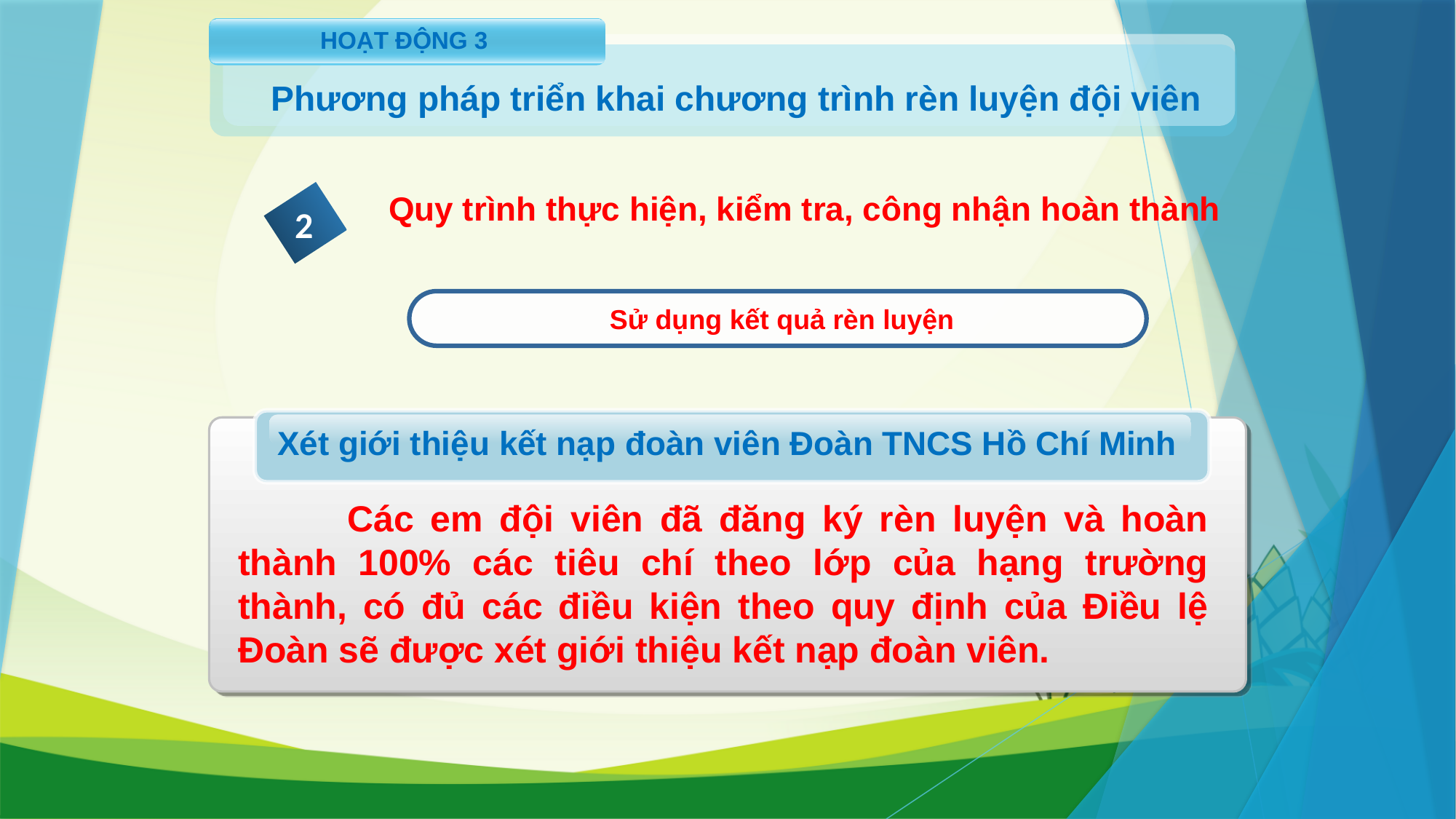

HOẠT ĐỘNG 3

Phương pháp triển khai chương trình rèn luyện đội viên
Quy trình thực hiện, kiểm tra, công nhận hoàn thành

2

Sử dụng kết quả rèn luyện

Xét giới thiệu kết nạp đoàn viên Đoàn TNCS Hồ Chí Minh

	Các em đội viên đã đăng ký rèn luyện và hoàn thành 100% các tiêu chí theo lớp của hạng trường thành, có đủ các điều kiện theo quy định của Điều lệ Đoàn sẽ được xét giới thiệu kết nạp đoàn viên.